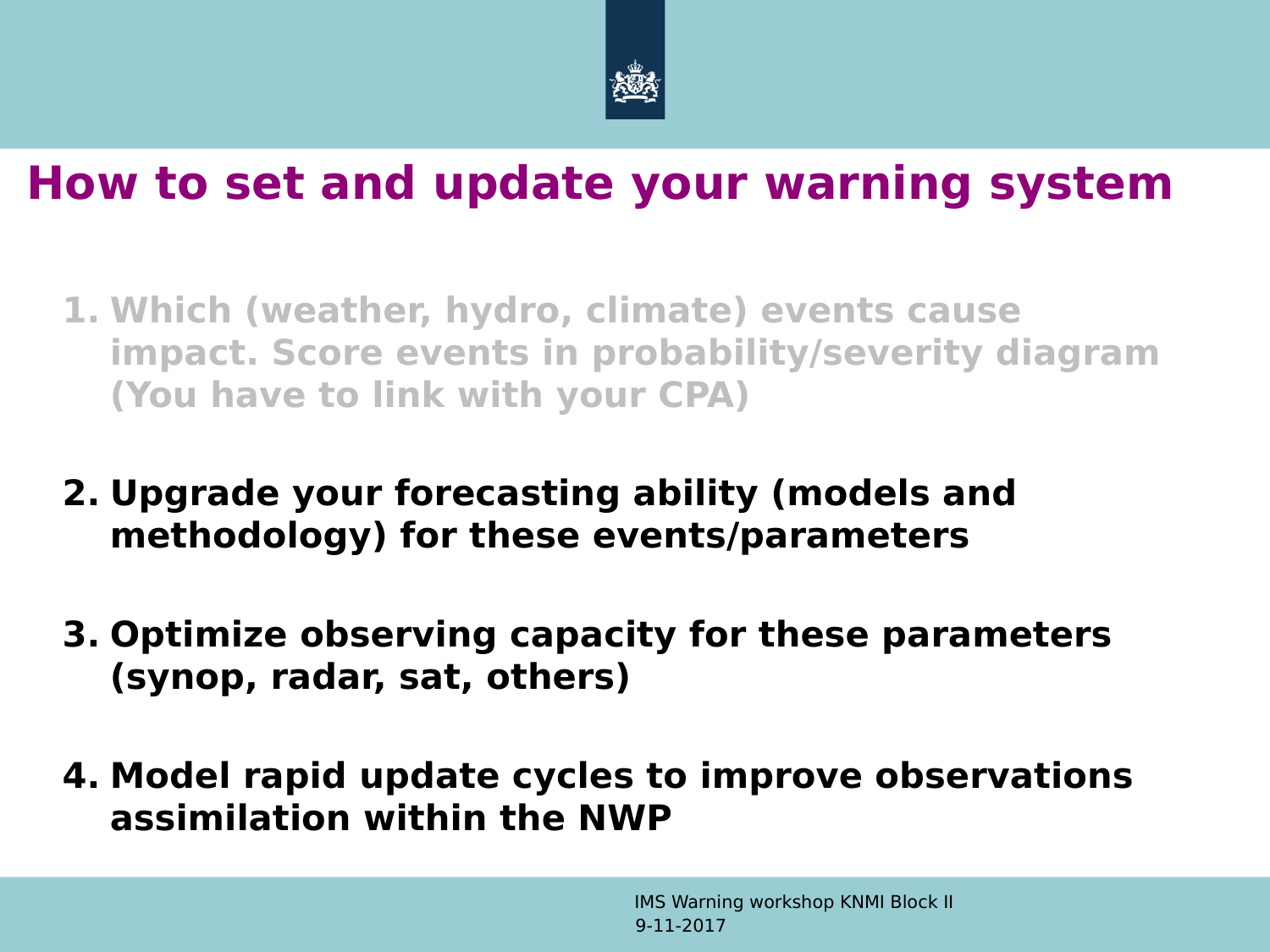

# How to set and update your warning system

Which (weather, hydro, climate) events cause impact. Score events in probability/severity diagram (You have to link with your CPA)

Upgrade your forecasting ability (models and methodology) for these events/parameters

Optimize observing capacity for these parameters (synop, radar, sat, others)

Model rapid update cycles to improve observations assimilation within the NWP

IMS Warning workshop KNMI Block II
9-11-2017